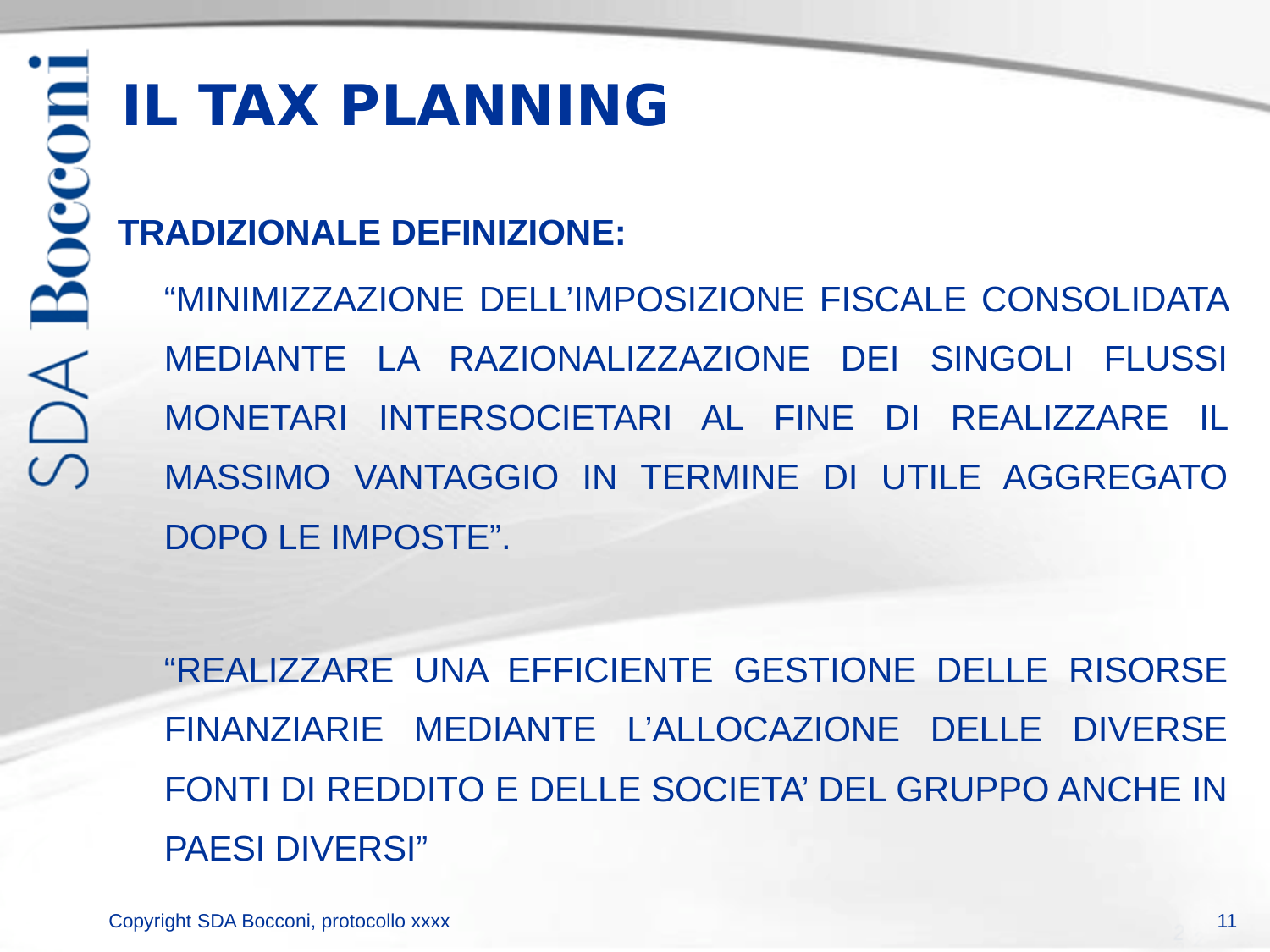

# IL TAX PLANNING
TRADIZIONALE DEFINIZIONE:
	“MINIMIZZAZIONE DELL’IMPOSIZIONE FISCALE CONSOLIDATA MEDIANTE LA RAZIONALIZZAZIONE DEI SINGOLI FLUSSI MONETARI INTERSOCIETARI AL FINE DI REALIZZARE IL MASSIMO VANTAGGIO IN TERMINE DI UTILE AGGREGATO DOPO LE IMPOSTE”.

	“REALIZZARE UNA EFFICIENTE GESTIONE DELLE RISORSE FINANZIARIE MEDIANTE L’ALLOCAZIONE DELLE DIVERSE FONTI DI REDDITO E DELLE SOCIETA’ DEL GRUPPO ANCHE IN PAESI DIVERSI”

11